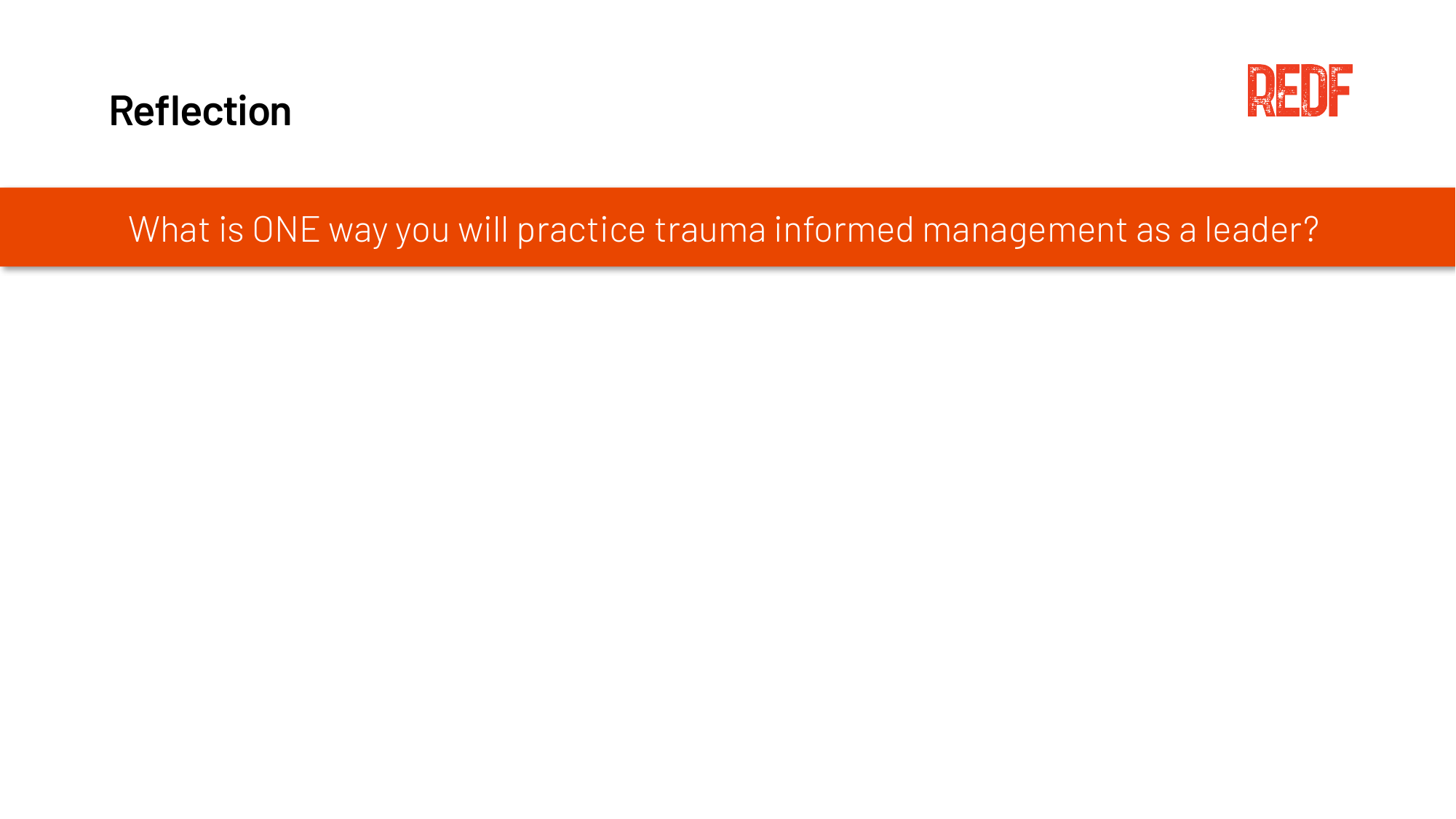

# Reflection

What is ONE way you will practice trauma informed management as a leader?